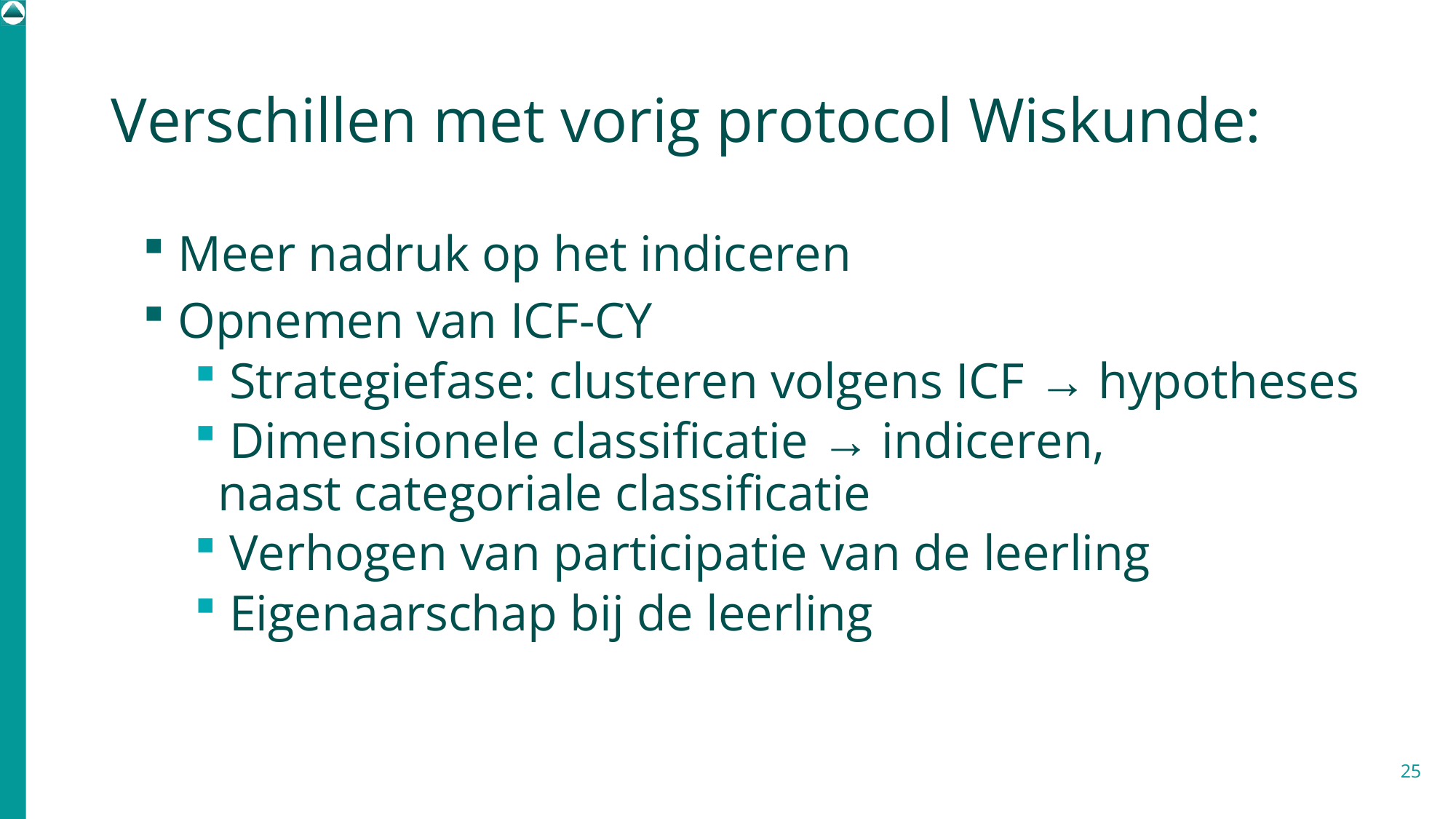

# Verschillen met vorig protocol Wiskunde:
 Meer nadruk op het indiceren
 Opnemen van ICF-CY
 Strategiefase: clusteren volgens ICF → hypotheses
 Dimensionele classificatie → indiceren,
  naast categoriale classificatie
 Verhogen van participatie van de leerling
 Eigenaarschap bij de leerling

25